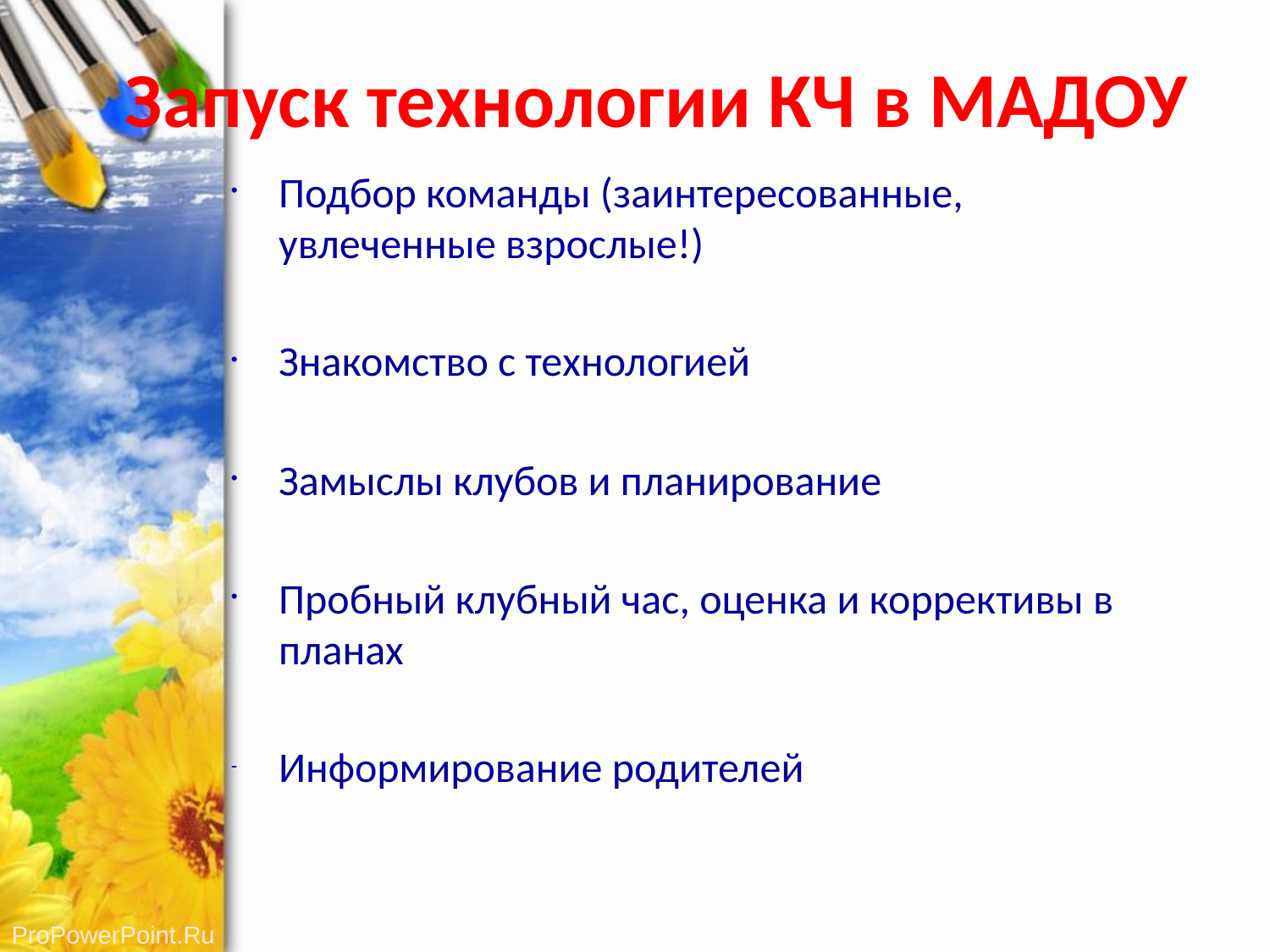

# Запуск технологии КЧ в МАДОУ
Подбор команды (заинтересованные, увлеченные взрослые!)

Знакомство с технологией

Замыслы клубов и планирование

Пробный клубный час, оценка и коррективы в планах

Информирование родителей